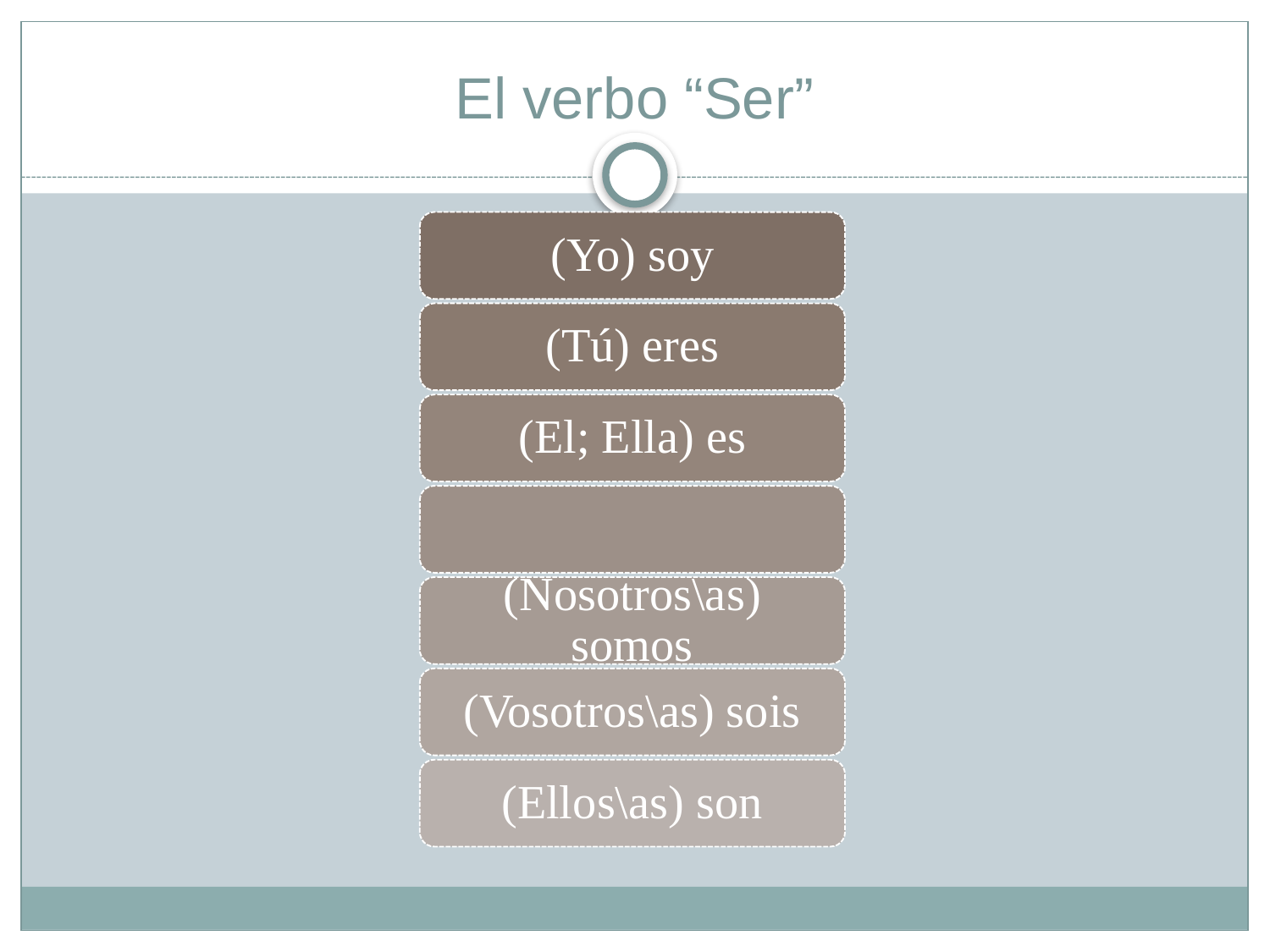

# El verbo “Ser”
(Yo) soy
(Tú) eres
(El; Ella) es

(Nosotros\as) somos
(Vosotros\as) sois
(Ellos\as) son